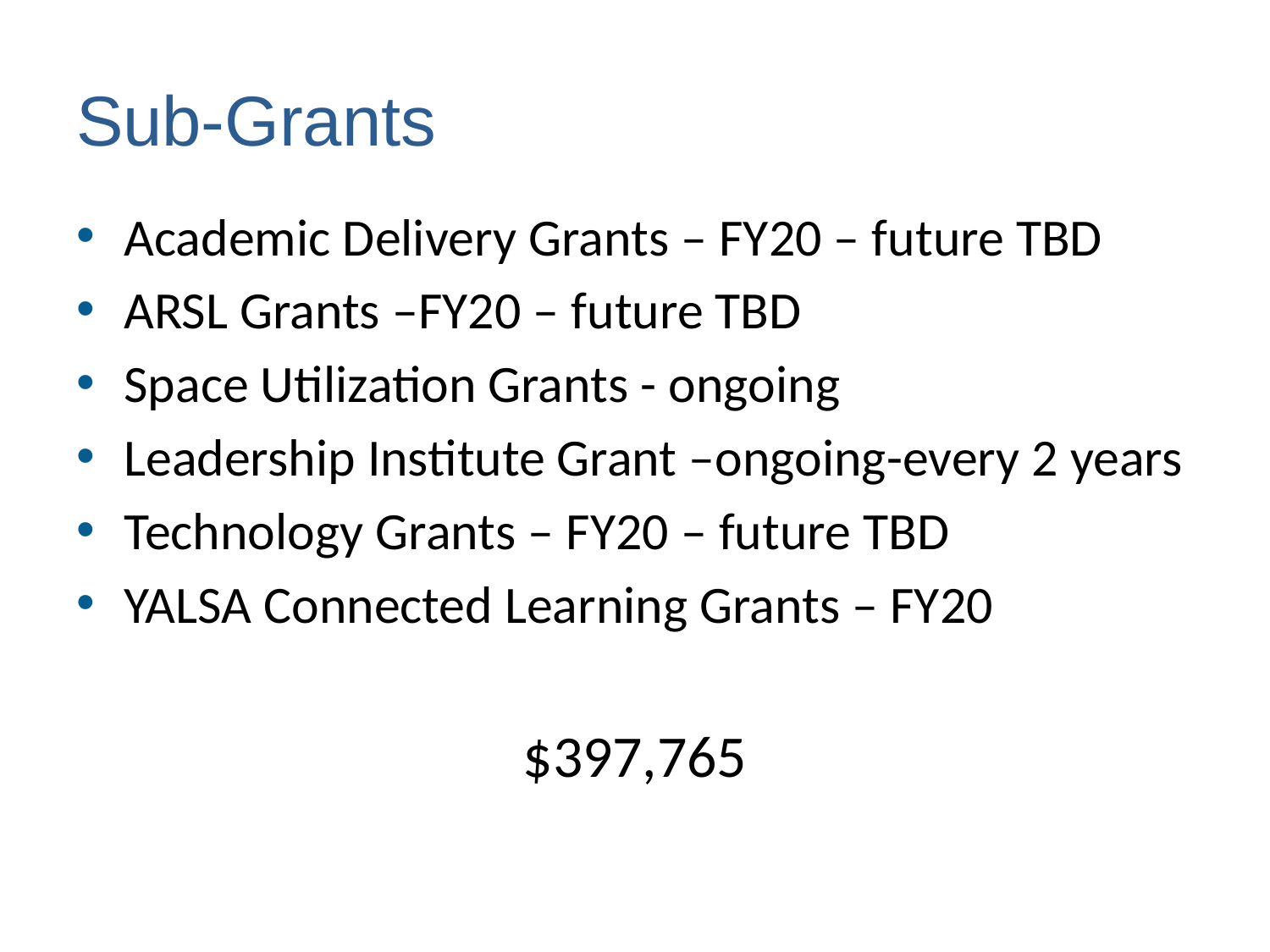

# Sub-Grants
Academic Delivery Grants – FY20 – future TBD
ARSL Grants –FY20 – future TBD
Space Utilization Grants - ongoing
Leadership Institute Grant –ongoing-every 2 years
Technology Grants – FY20 – future TBD
YALSA Connected Learning Grants – FY20

$397,765